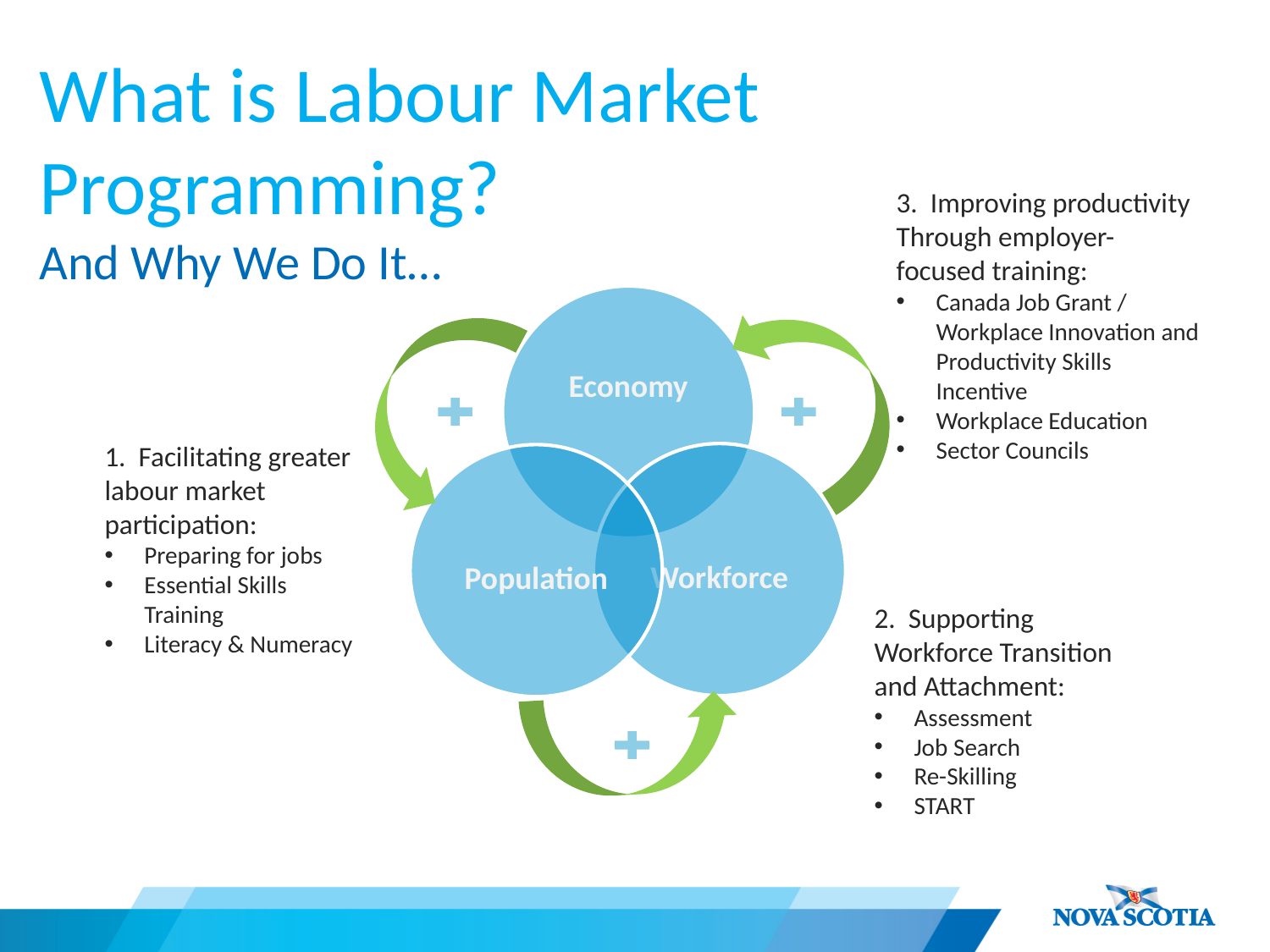

# What is Labour Market Programming? And Why We Do It…
3.  Improving productivity
Through employer-focused training:
Canada Job Grant / Workplace Innovation and Productivity Skills Incentive
Workplace Education
Sector Councils
Economy
Workforce
Population

1.  Facilitating greater labour market participation:
Preparing for jobs
Essential Skills Training
Literacy & Numeracy
2.  Supporting Workforce Transition and Attachment:
Assessment
Job Search
Re-Skilling
START